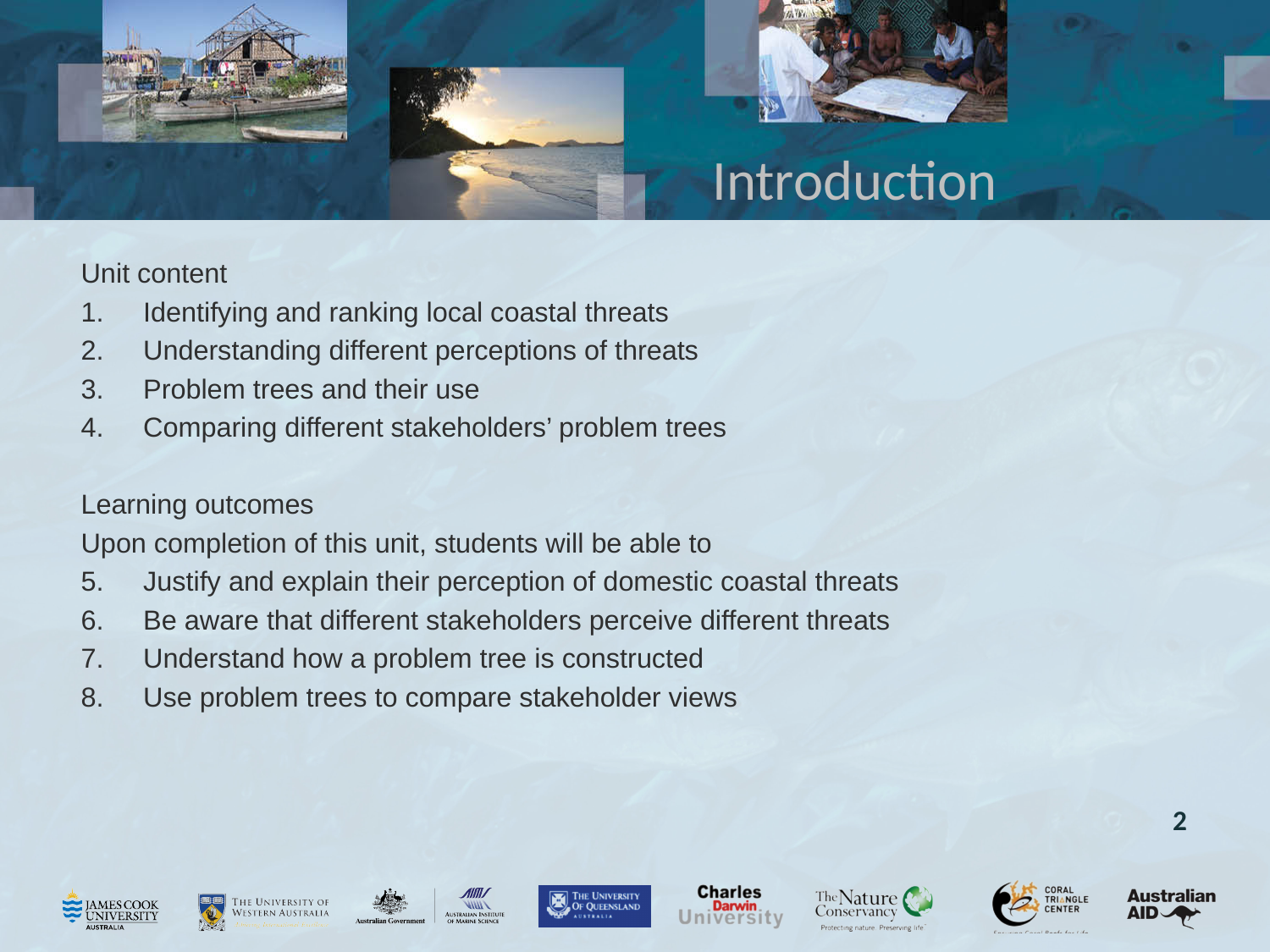

# Introduction
Unit content
Identifying and ranking local coastal threats
Understanding different perceptions of threats
Problem trees and their use
Comparing different stakeholders’ problem trees

Learning outcomes
Upon completion of this unit, students will be able to
Justify and explain their perception of domestic coastal threats
Be aware that different stakeholders perceive different threats
Understand how a problem tree is constructed
Use problem trees to compare stakeholder views